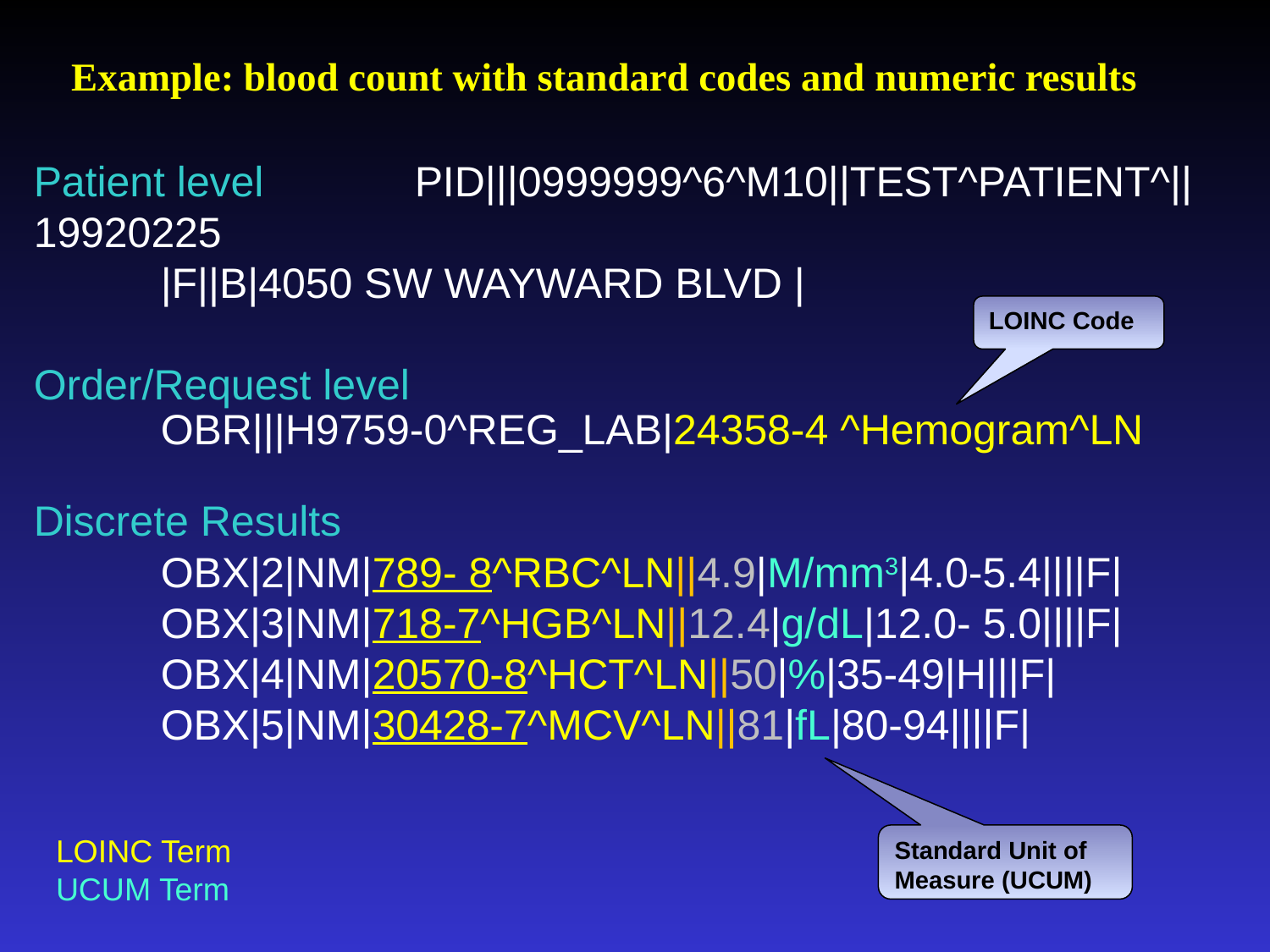

# Example: blood count with standard codes and numeric results
Patient level      	PID|||0999999^6^M10||TEST^PATIENT^||19920225
	|F||B|4050 SW WAYWARD BLVD |

Order/Request level
	OBR|||H9759-0^REG_LAB|24358-4 ^Hemogram^LN

Discrete Results
	OBX|2|NM|789- 8^RBC^LN||4.9|M/mm3|4.0-5.4||||F|
	OBX|3|NM|718-7^HGB^LN||12.4|g/dL|12.0- 5.0||||F|
	OBX|4|NM|20570-8^HCT^LN||50|%|35-49|H|||F|
	OBX|5|NM|30428-7^MCV^LN||81|fL|80-94||||F|
LOINC Code
LOINC Term
UCUM Term
Standard Unit of Measure (UCUM)